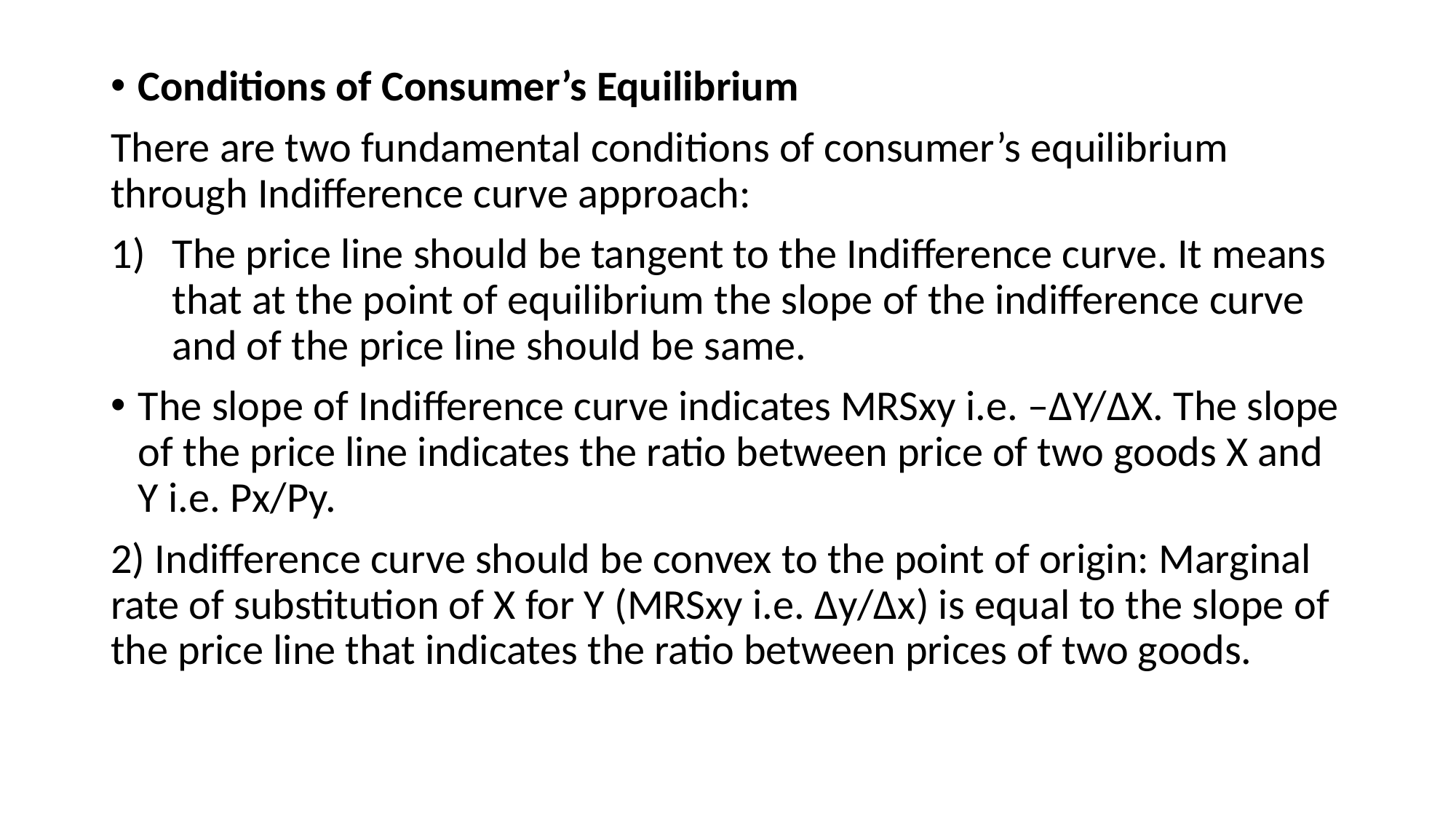

Conditions of Consumer’s Equilibrium
There are two fundamental conditions of consumer’s equilibrium through Indifference curve approach:
The price line should be tangent to the Indifference curve. It means that at the point of equilibrium the slope of the indifference curve and of the price line should be same.
The slope of Indifference curve indicates MRSxy i.e. –ΔY/ΔX. The slope of the price line indicates the ratio between price of two goods X and Y i.e. Px/Py.
2) Indifference curve should be convex to the point of origin: Marginal rate of substitution of X for Y (MRSxy i.e. Δy/Δx) is equal to the slope of the price line that indicates the ratio between prices of two goods.